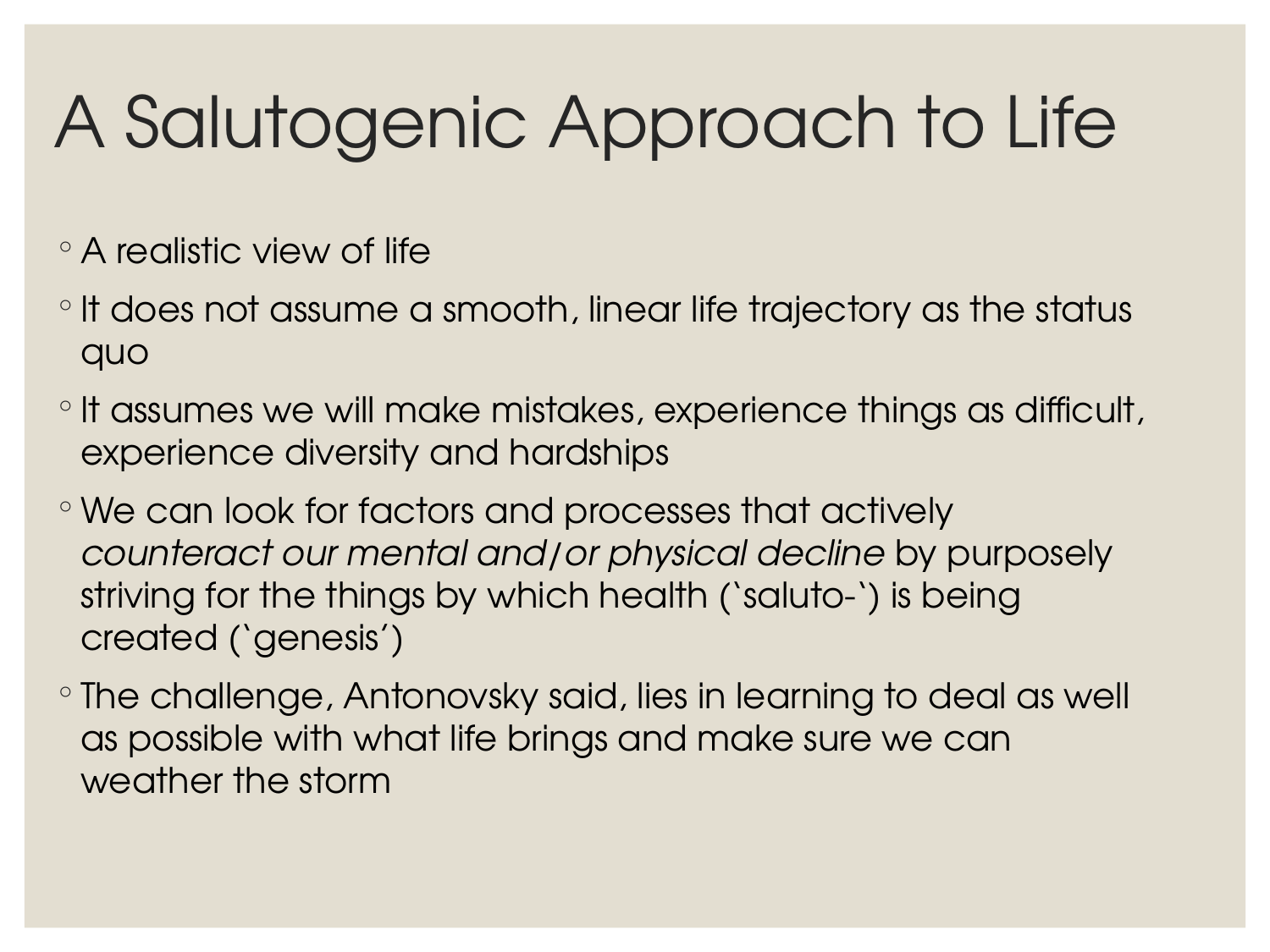

# A Salutogenic Approach to Life
A realistic view of life
It does not assume a smooth, linear life trajectory as the status quo
It assumes we will make mistakes, experience things as difficult, experience diversity and hardships
We can look for factors and processes that actively counteract our mental and/or physical decline by purposely striving for the things by which health (‘saluto-‘) is being created (‘genesis’)
The challenge, Antonovsky said, lies in learning to deal as well as possible with what life brings and make sure we can weather the storm